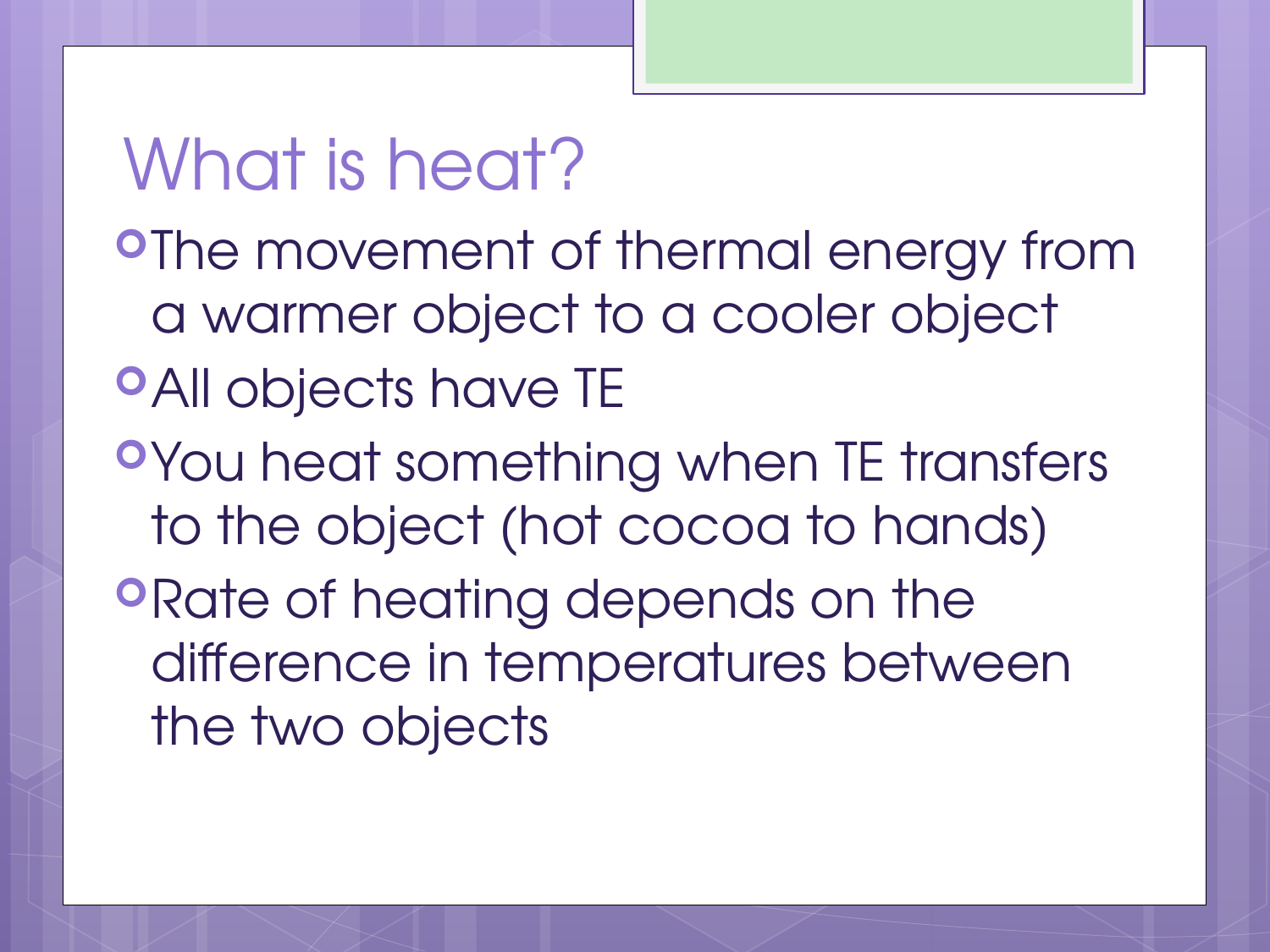

# What is heat?
The movement of thermal energy from a warmer object to a cooler object
All objects have TE
You heat something when TE transfers to the object (hot cocoa to hands)
Rate of heating depends on the difference in temperatures between the two objects